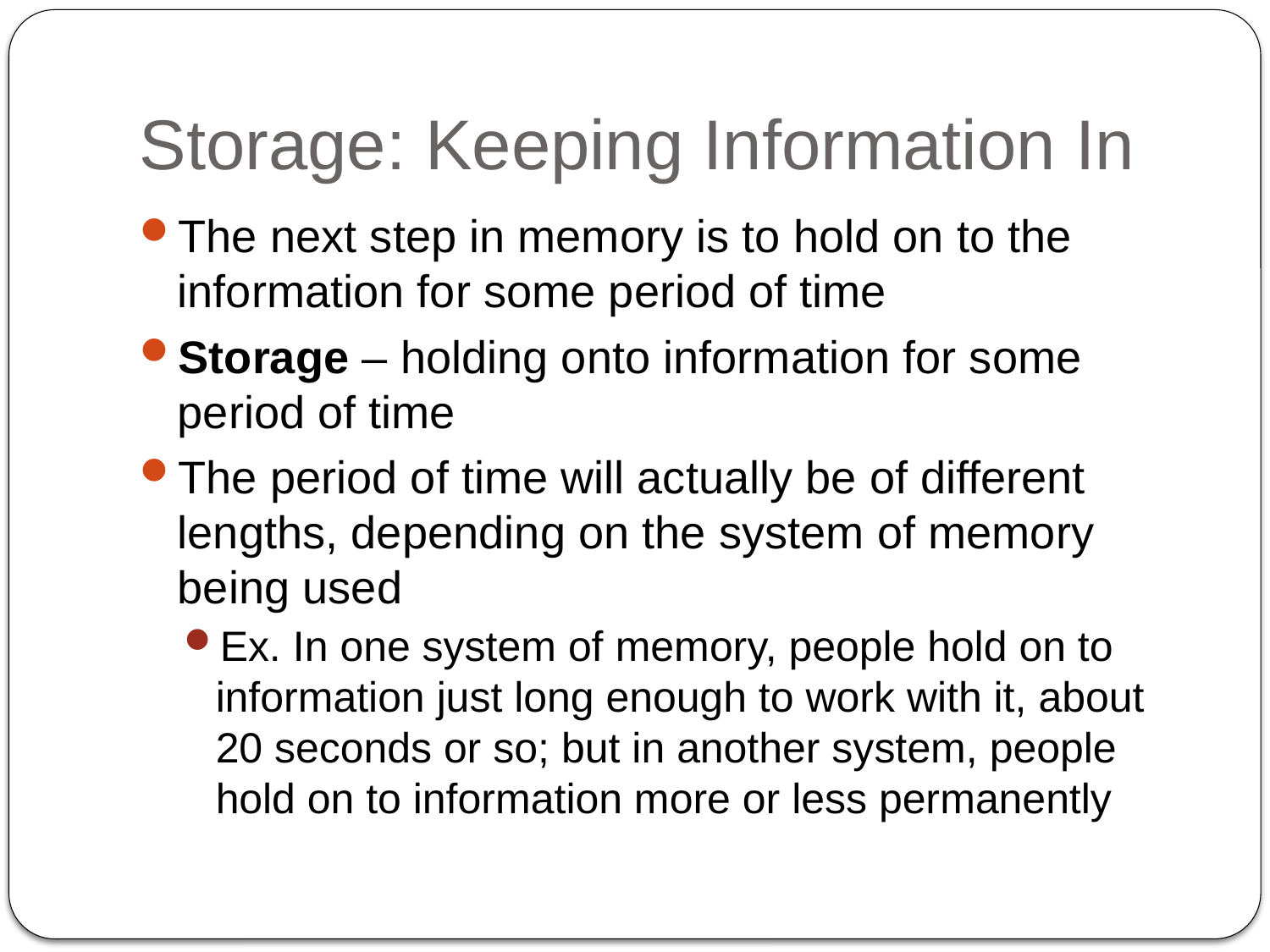

# Storage: Keeping Information In
The next step in memory is to hold on to the information for some period of time
Storage – holding onto information for some period of time
The period of time will actually be of different lengths, depending on the system of memory being used
Ex. In one system of memory, people hold on to information just long enough to work with it, about 20 seconds or so; but in another system, people hold on to information more or less permanently